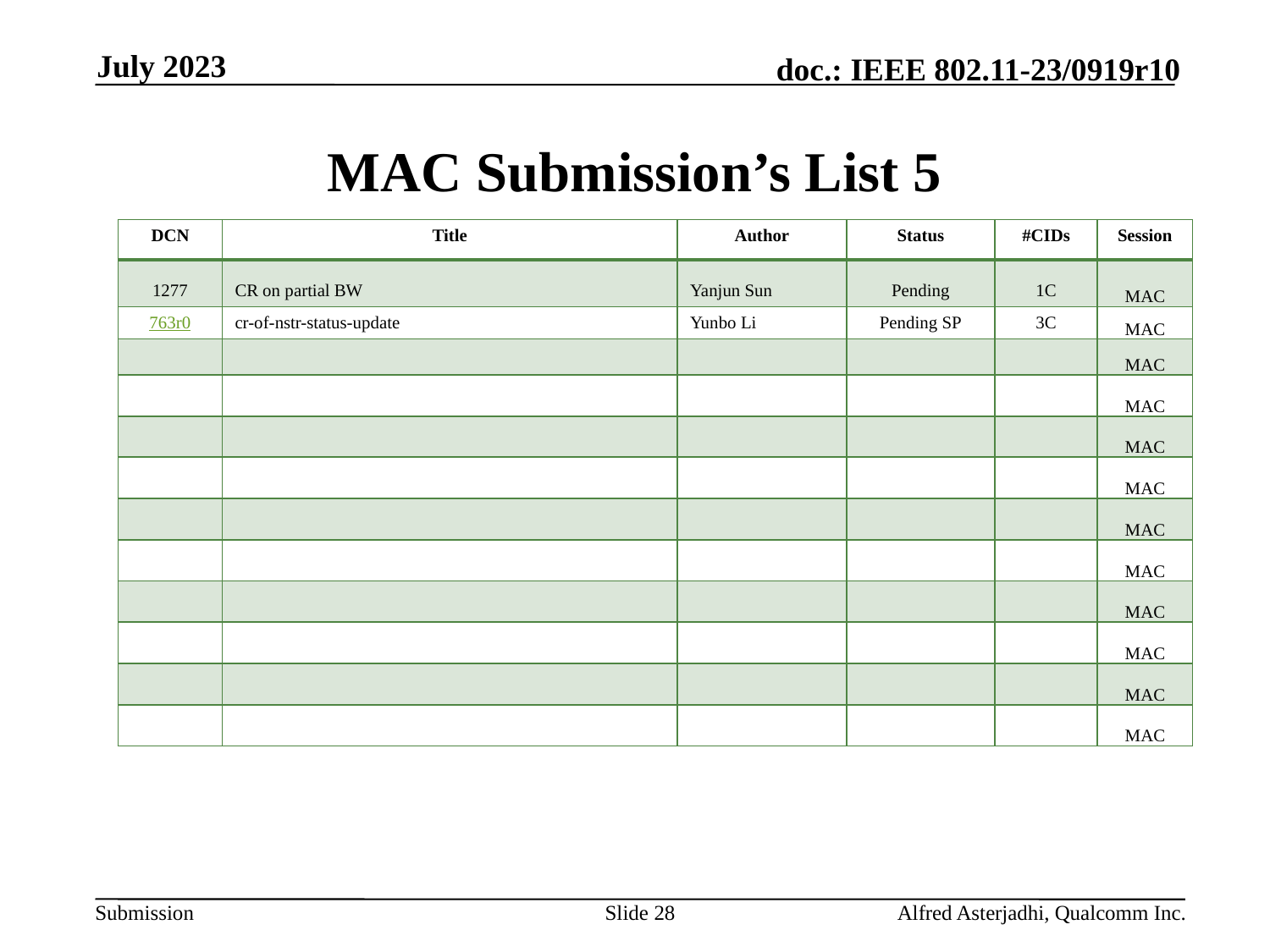

July 2023
# MAC Submission’s List 5
| DCN | Title | Author | Status | #CIDs | Session |
| --- | --- | --- | --- | --- | --- |
| 1277 | CR on partial BW | Yanjun Sun | Pending | 1C | MAC |
| 763r0 | cr-of-nstr-status-update | Yunbo Li | Pending SP | 3C | MAC |
|  |  |  |  |  | MAC |
|  |  |  |  |  | MAC |
|  |  |  |  |  | MAC |
|  |  |  |  |  | MAC |
|  |  |  |  |  | MAC |
|  |  |  |  |  | MAC |
|  |  |  |  |  | MAC |
|  |  |  |  |  | MAC |
|  |  |  |  |  | MAC |
|  |  |  |  |  | MAC |
Slide 28
Alfred Asterjadhi, Qualcomm Inc.